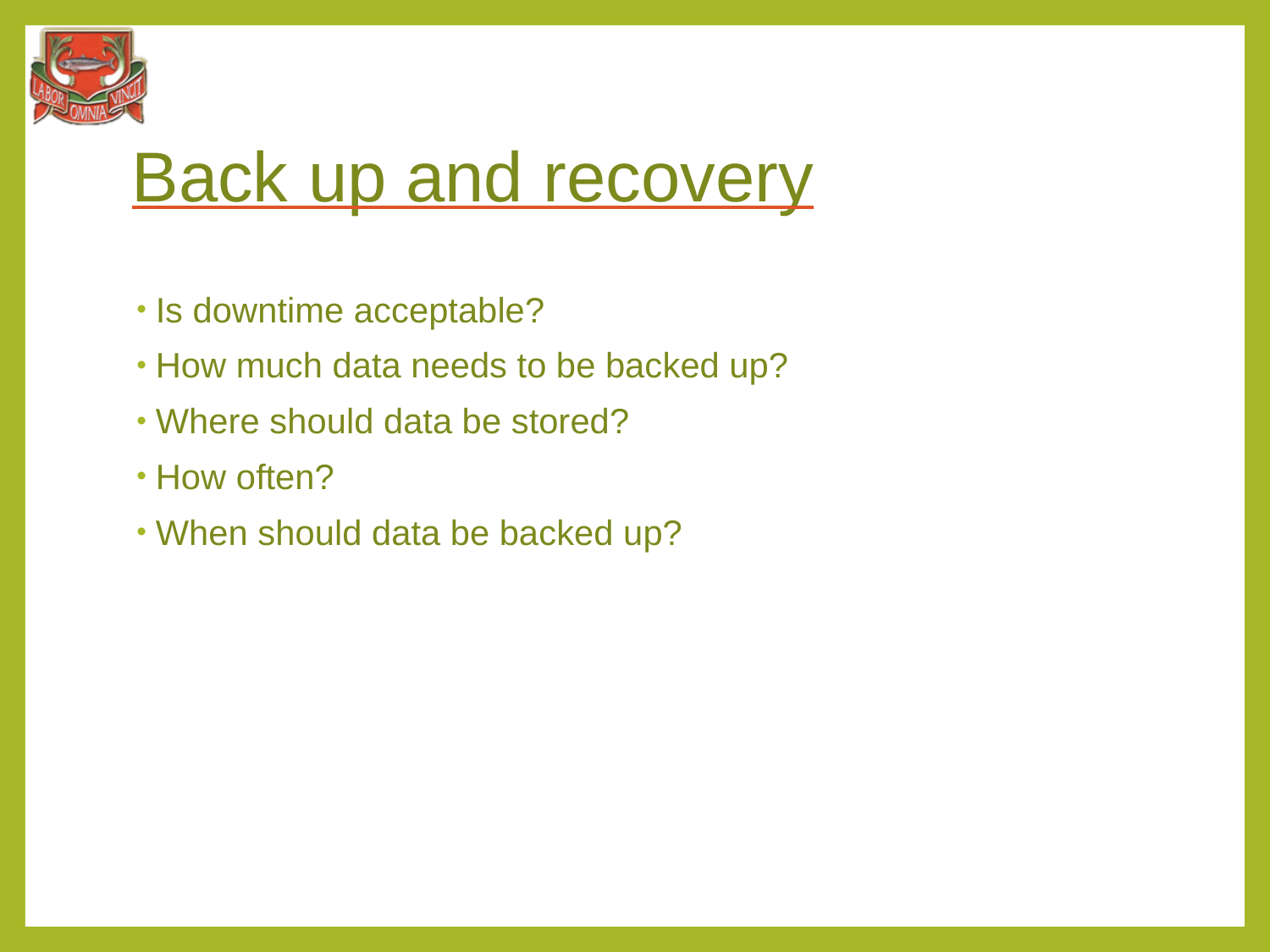

# Back up and recovery
Is downtime acceptable?
How much data needs to be backed up?
Where should data be stored?
How often?
When should data be backed up?